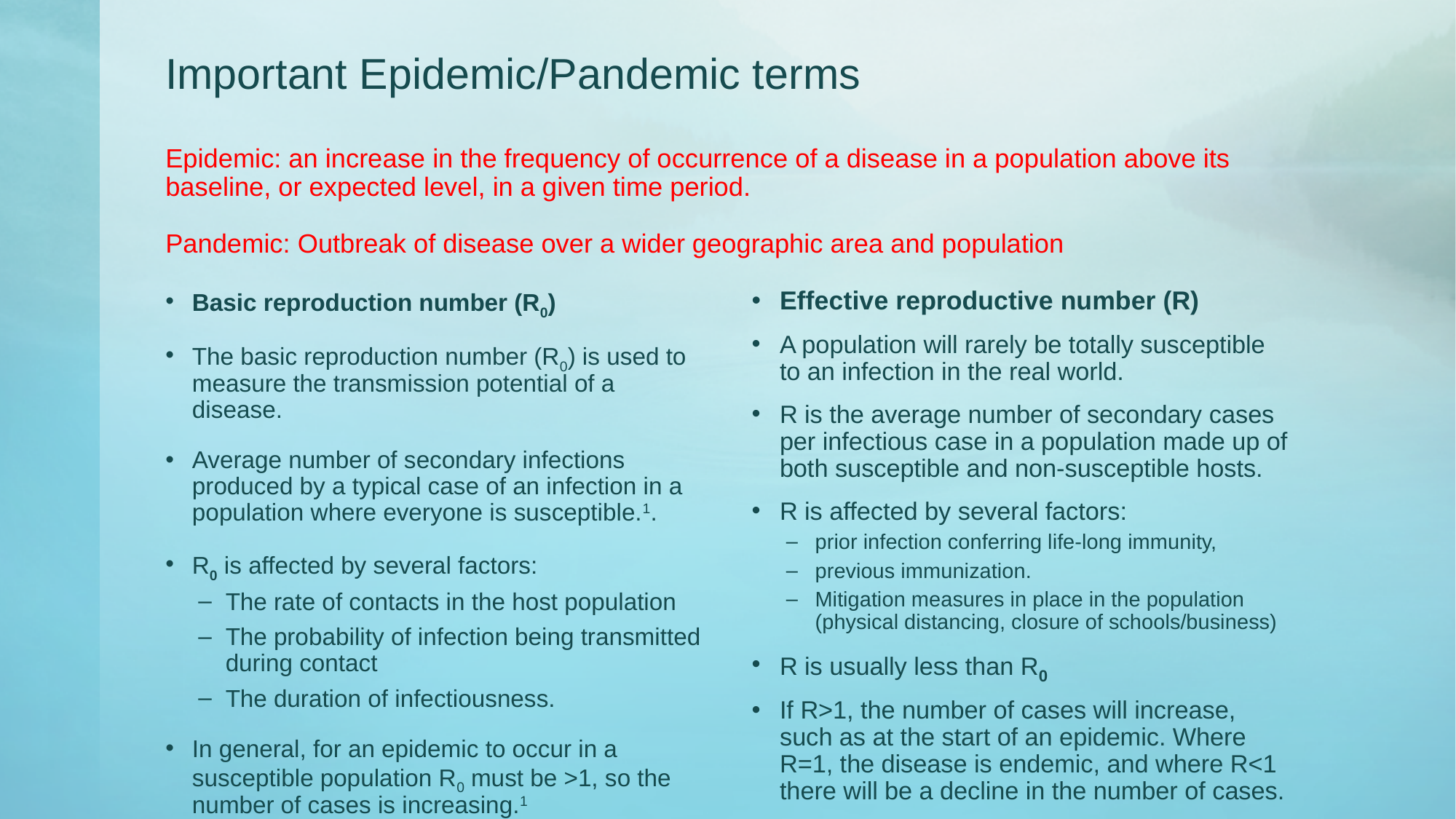

# Important Epidemic/Pandemic terms Epidemic: an increase in the frequency of occurrence of a disease in a population above its baseline, or expected level, in a given time period. Pandemic: Outbreak of disease over a wider geographic area and population
Basic reproduction number (R0)
The basic reproduction number (R0) is used to measure the transmission potential of a disease.
Average number of secondary infections produced by a typical case of an infection in a population where everyone is susceptible.1.
R0 is affected by several factors:
The rate of contacts in the host population
The probability of infection being transmitted during contact
The duration of infectiousness.
In general, for an epidemic to occur in a susceptible population R0 must be >1, so the number of cases is increasing.1
Effective reproductive number (R)
A population will rarely be totally susceptible to an infection in the real world.
R is the average number of secondary cases per infectious case in a population made up of both susceptible and non-susceptible hosts.
R is affected by several factors:
prior infection conferring life-long immunity,
previous immunization.
Mitigation measures in place in the population (physical distancing, closure of schools/business)
R is usually less than R0
If R>1, the number of cases will increase, such as at the start of an epidemic. Where R=1, the disease is endemic, and where R<1 there will be a decline in the number of cases.